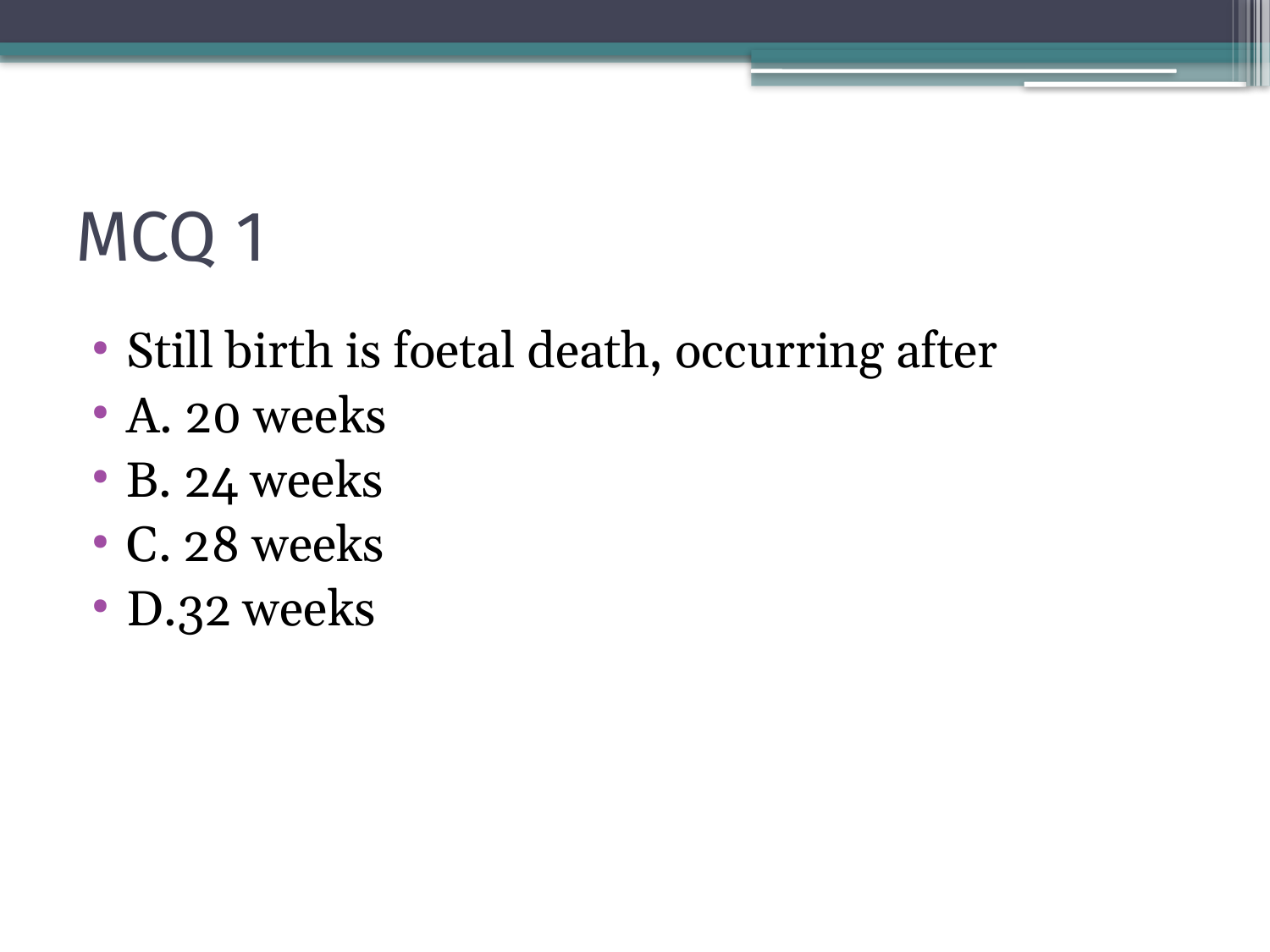

# MCQ 1
Still birth is foetal death, occurring after
A. 20 weeks
B. 24 weeks
C. 28 weeks
D.32 weeks